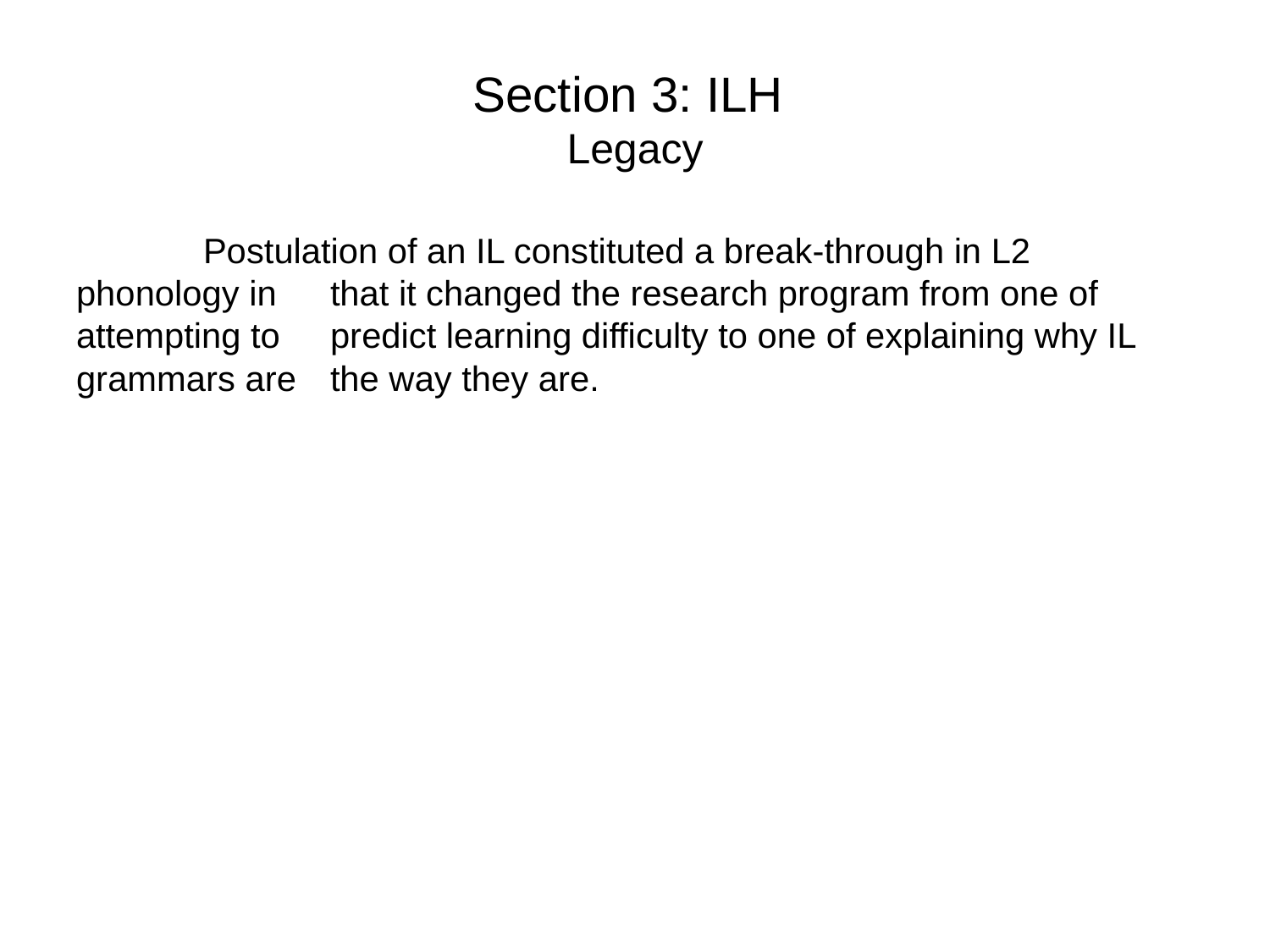

# Section 3: ILH Legacy
	Postulation of an IL constituted a break-through in L2 phonology in 	that it changed the research program from one of attempting to 	predict learning difficulty to one of explaining why IL grammars are 	the way they are.